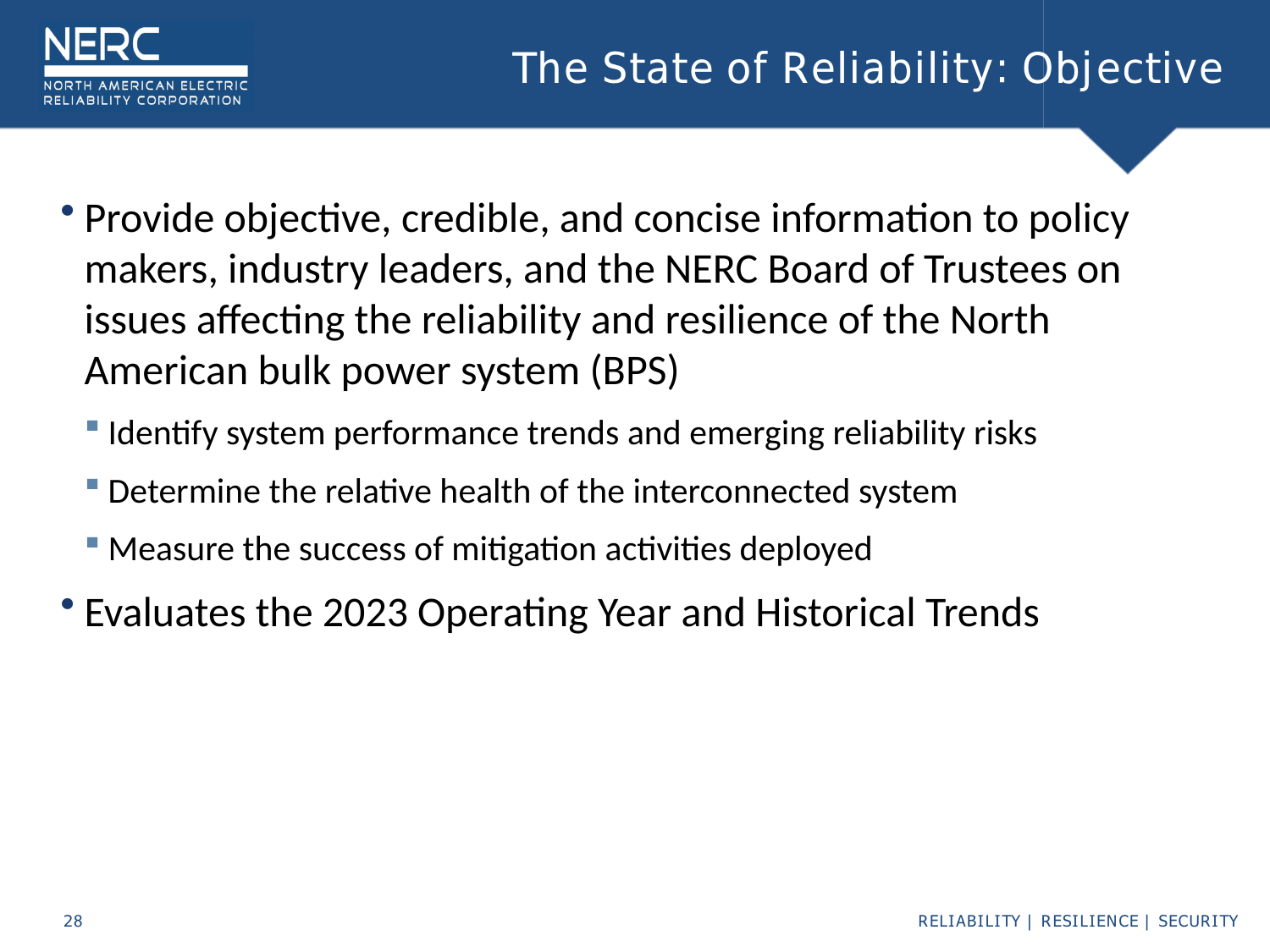

# The State of Reliability: Objective

Provide objective, credible, and concise information to policy makers, industry leaders, and the NERC Board of Trustees on issues affecting the reliability and resilience of the North American bulk power system (BPS)
Identify system performance trends and emerging reliability risks
Determine the relative health of the interconnected system
Measure the success of mitigation activities deployed
Evaluates the 2023 Operating Year and Historical Trends